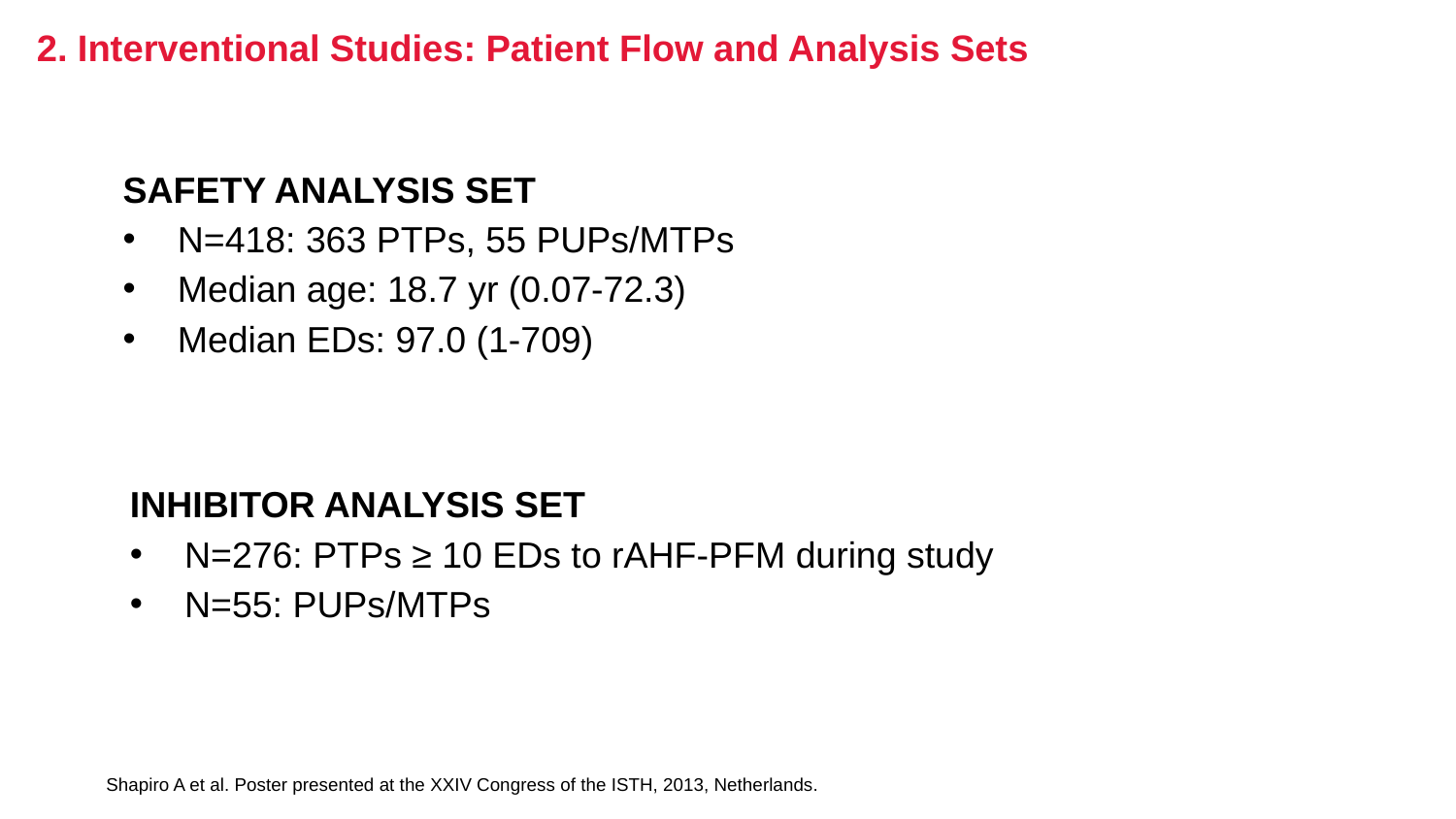

# 2. Interventional Studies: Patient Flow and Analysis Sets
Safety Analysis Set
N=418: 363 PTPs, 55 PUPs/MTPs
Median age: 18.7 yr (0.07-72.3)
Median EDs: 97.0 (1-709)
INHIBITOR ANALYSIS SET
N=276: PTPs ≥ 10 EDs to rAHF-PFM during study
N=55: PUPs/MTPs
Shapiro A et al. Poster presented at the XXIV Congress of the ISTH, 2013, Netherlands.

Pediatric PTP
N=53 ( u=53)

Canadian
Pediatric
N=4 (u=0)
4
Pivotal
N=108 (u=106)

9

1

Surgery
N=59 (u=34)
2
2
2 mL Reconstitution Bioequivalence
N=42 (u=33)
1
8
74
4
4
16

Continuation
N=82 (u=0)
2

Dose-Response
N=28 (u=17)
4
PUP
N=55 (u=55)
Japanese
Registry
N=15 (u=15)

Bonn
N=9 (u=9)

Prophylaxis
N=73 (u=73)

High Potency
N=23 (u=23)